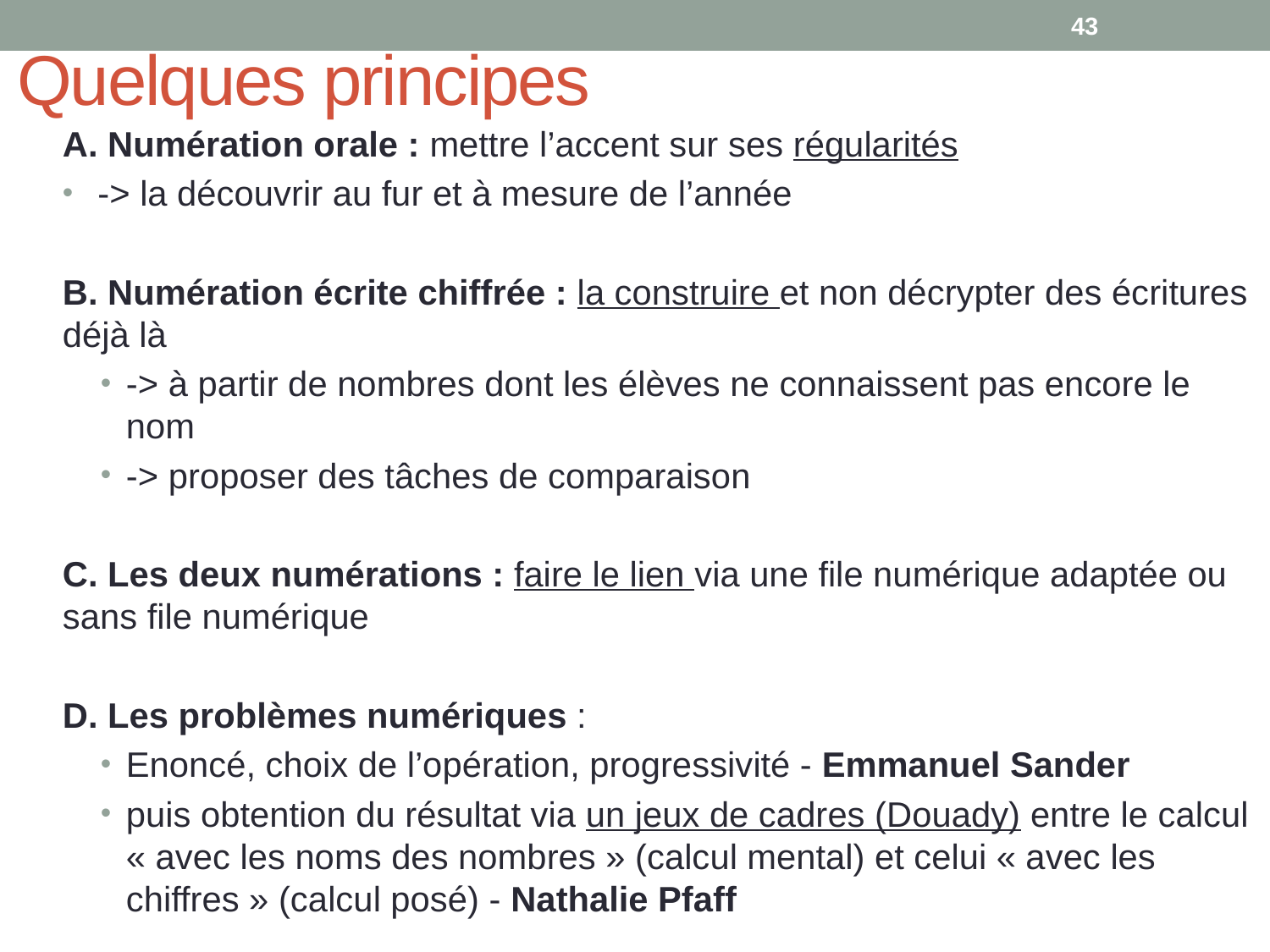

43
# Quelques principes
A. Numération orale : mettre l’accent sur ses régularités
 -> la découvrir au fur et à mesure de l’année

B. Numération écrite chiffrée : la construire et non décrypter des écritures déjà là
-> à partir de nombres dont les élèves ne connaissent pas encore le nom
-> proposer des tâches de comparaison

C. Les deux numérations : faire le lien via une file numérique adaptée ou sans file numérique

D. Les problèmes numériques :
Enoncé, choix de l’opération, progressivité - Emmanuel Sander
puis obtention du résultat via un jeux de cadres (Douady) entre le calcul « avec les noms des nombres » (calcul mental) et celui « avec les chiffres » (calcul posé) - Nathalie Pfaff